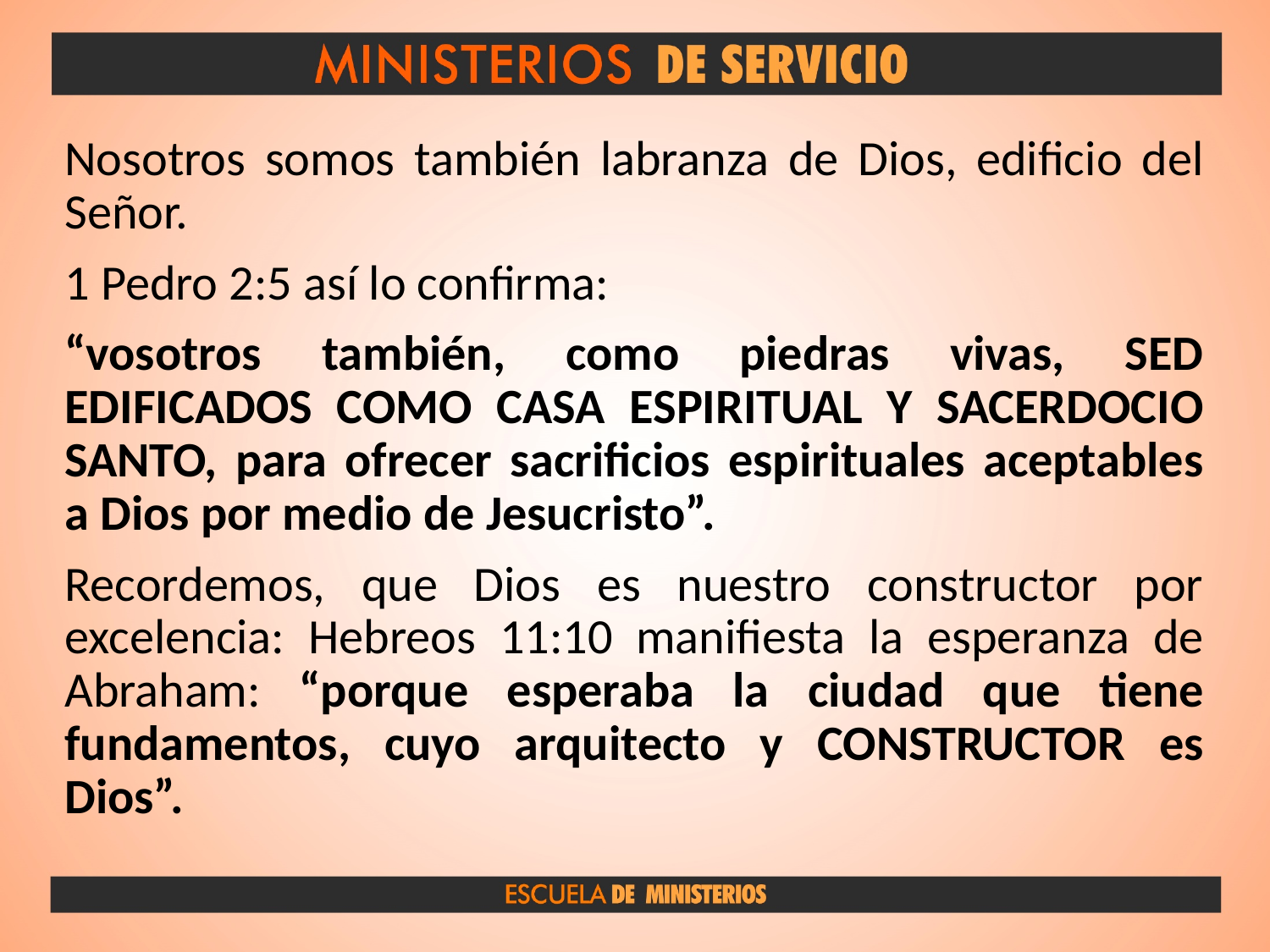

Nosotros somos también labranza de Dios, edificio del Señor.
1 Pedro 2:5 así lo confirma:
“vosotros también, como piedras vivas, SED EDIFICADOS COMO CASA ESPIRITUAL Y SACERDOCIO SANTO, para ofrecer sacrificios espirituales aceptables a Dios por medio de Jesucristo”.
Recordemos, que Dios es nuestro constructor por excelencia: Hebreos 11:10 manifiesta la esperanza de Abraham: “porque esperaba la ciudad que tiene fundamentos, cuyo arquitecto y CONSTRUCTOR es Dios”.